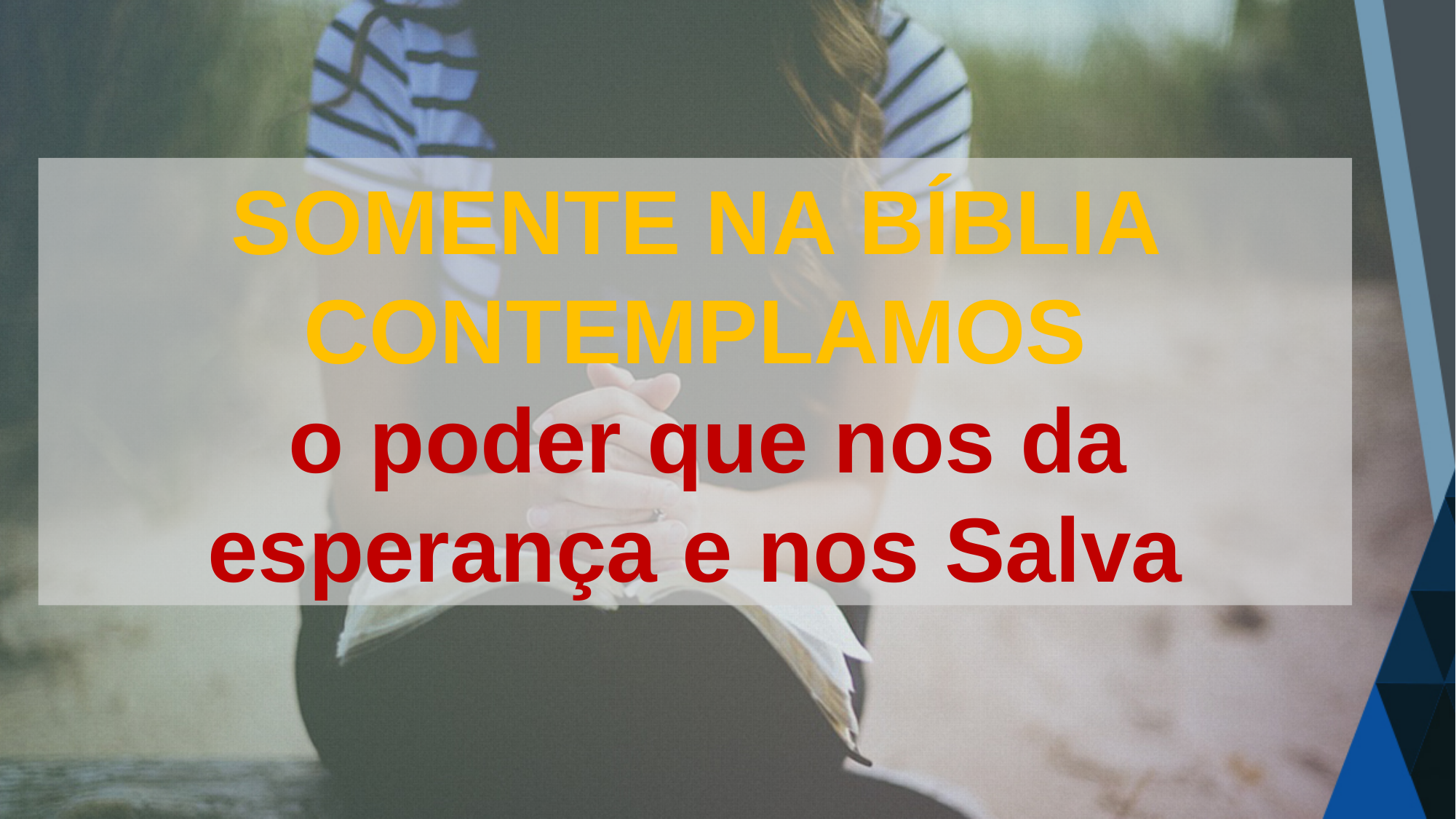

SOMENTE NA BÍBLIA CONTEMPLAMOS
 o poder que nos da esperança e nos Salva